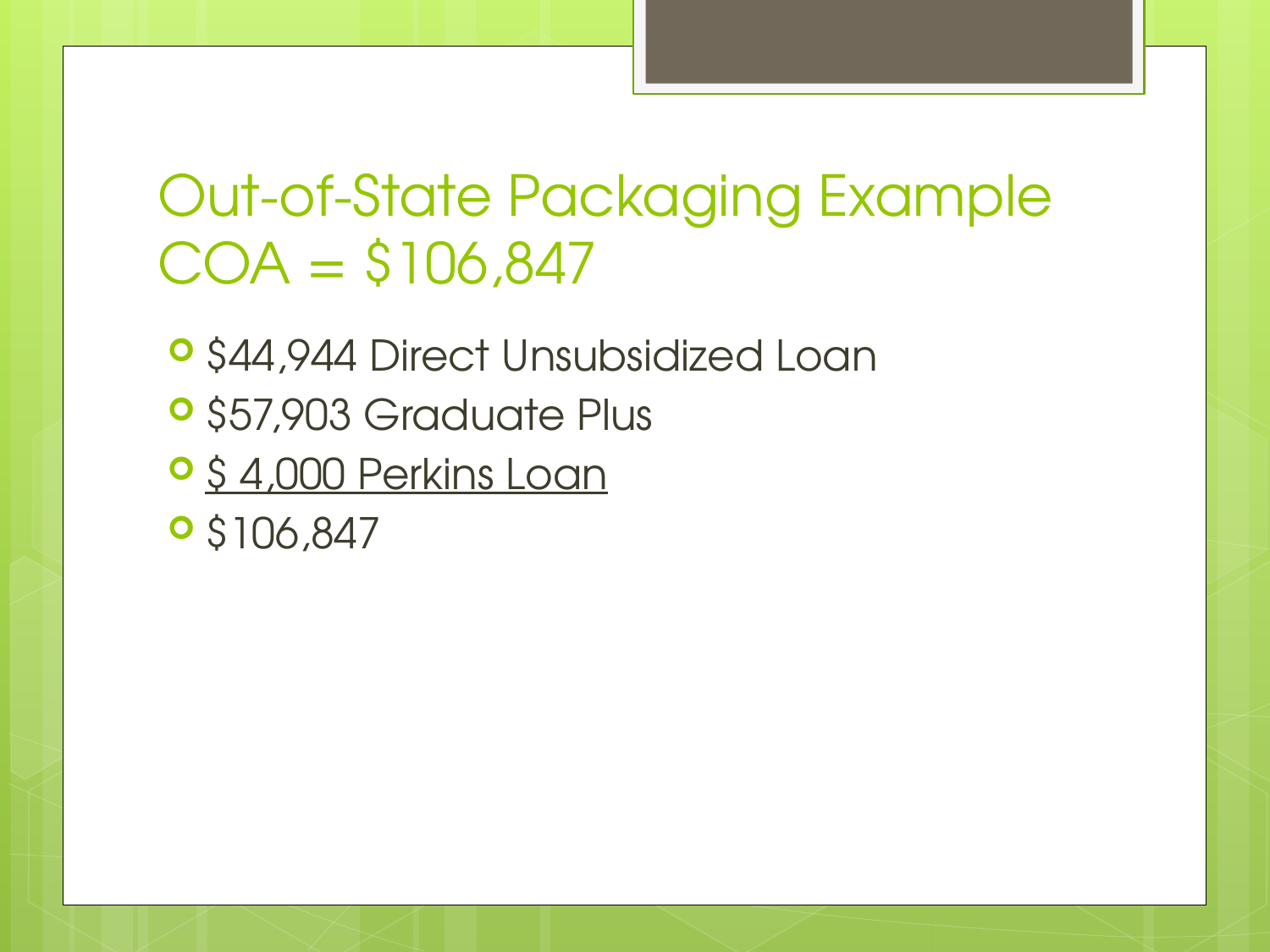

# Out-of-State Packaging Example COA = $106,847
$44,944 Direct Unsubsidized Loan
$57,903 Graduate Plus
$ 4,000 Perkins Loan
$106,847